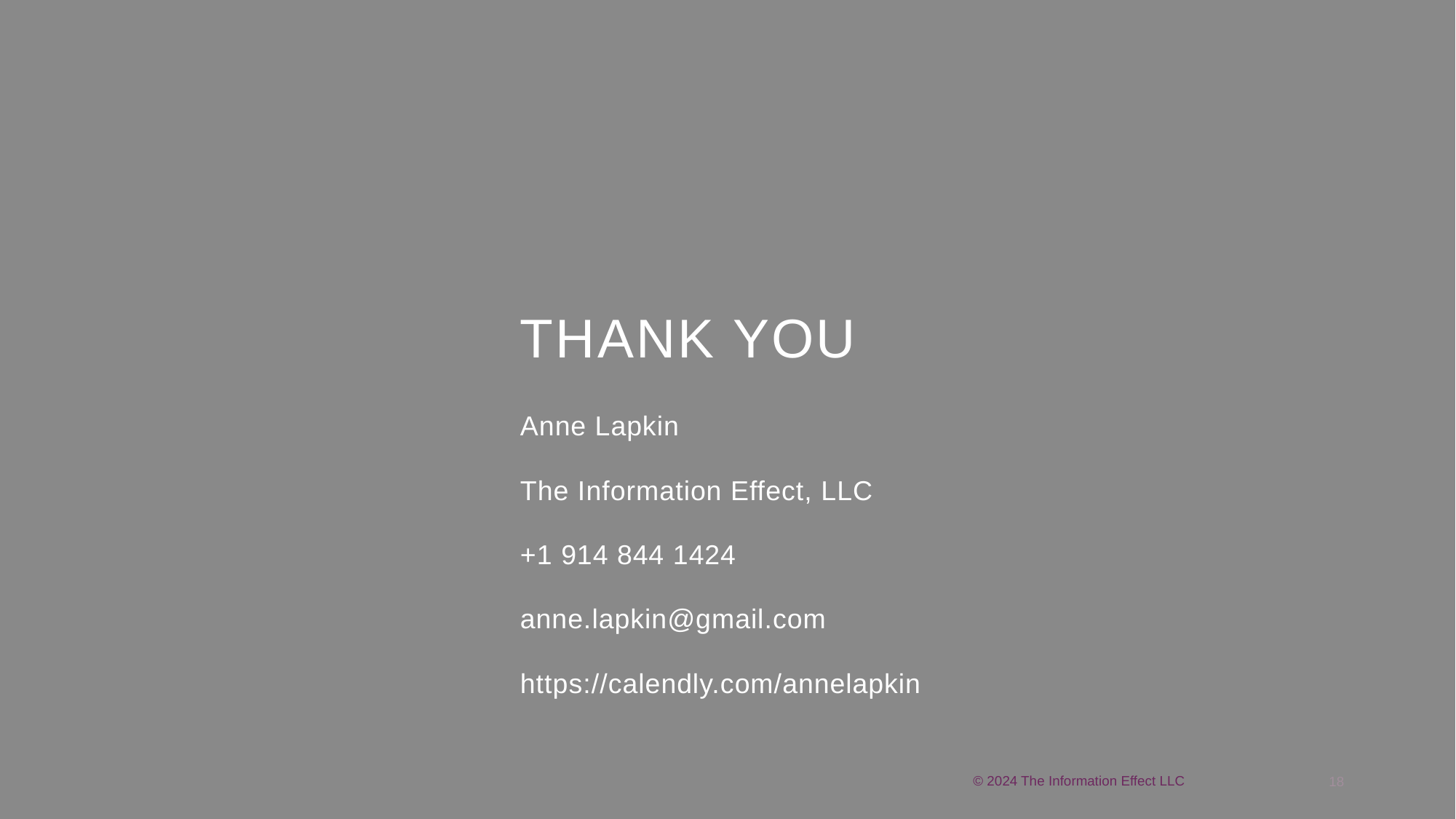

# Thank you
Anne Lapkin
The Information Effect, LLC
+1 914 844 1424
anne.lapkin@gmail.com
https://calendly.com/annelapkin
18